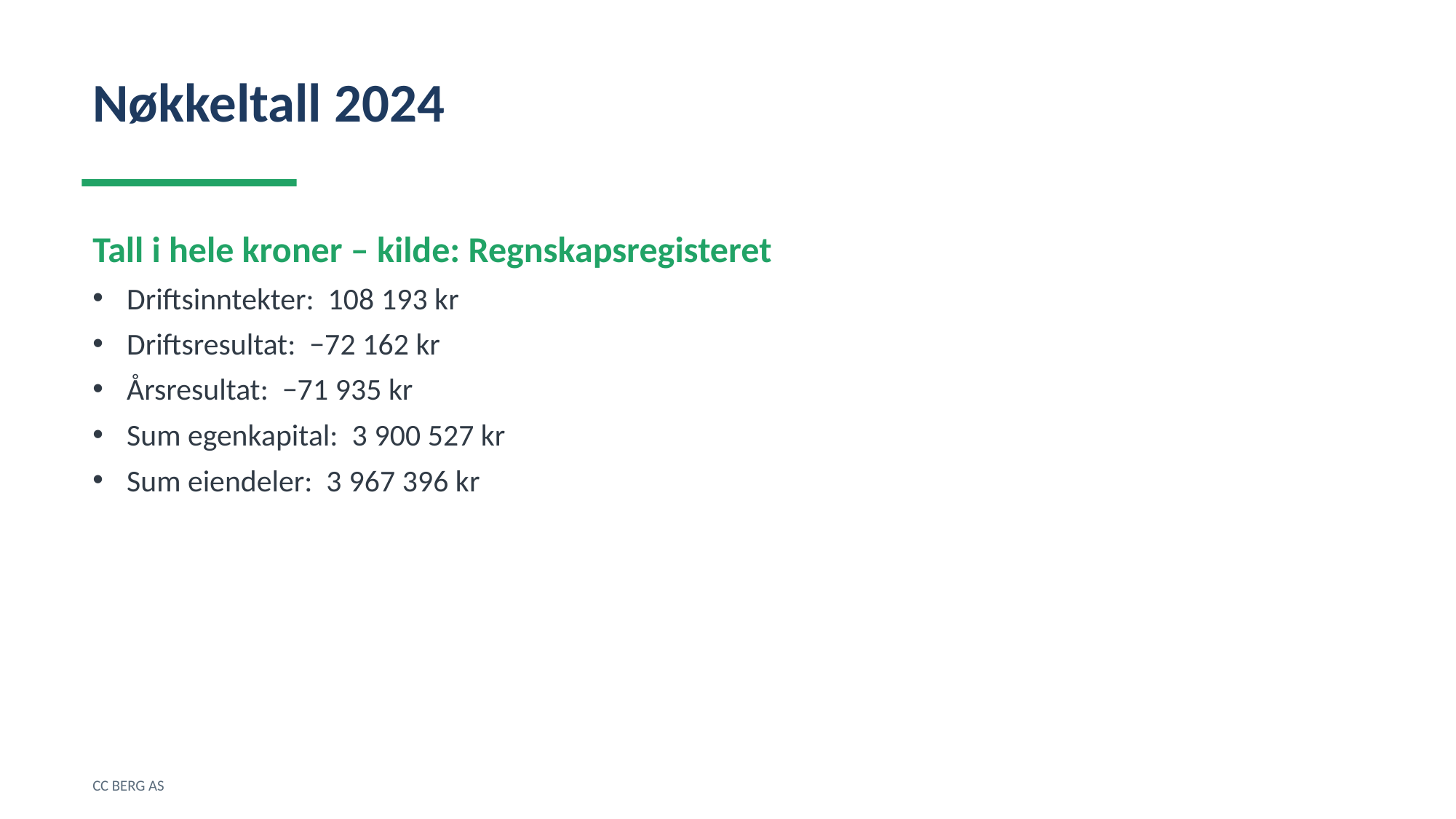

Nøkkeltall 2024

Tall i hele kroner – kilde: Regnskapsregisteret
Driftsinntekter:  108 193 kr
Driftsresultat:  −72 162 kr
Årsresultat:  −71 935 kr
Sum egenkapital:  3 900 527 kr
Sum eiendeler:  3 967 396 kr
CC BERG AS